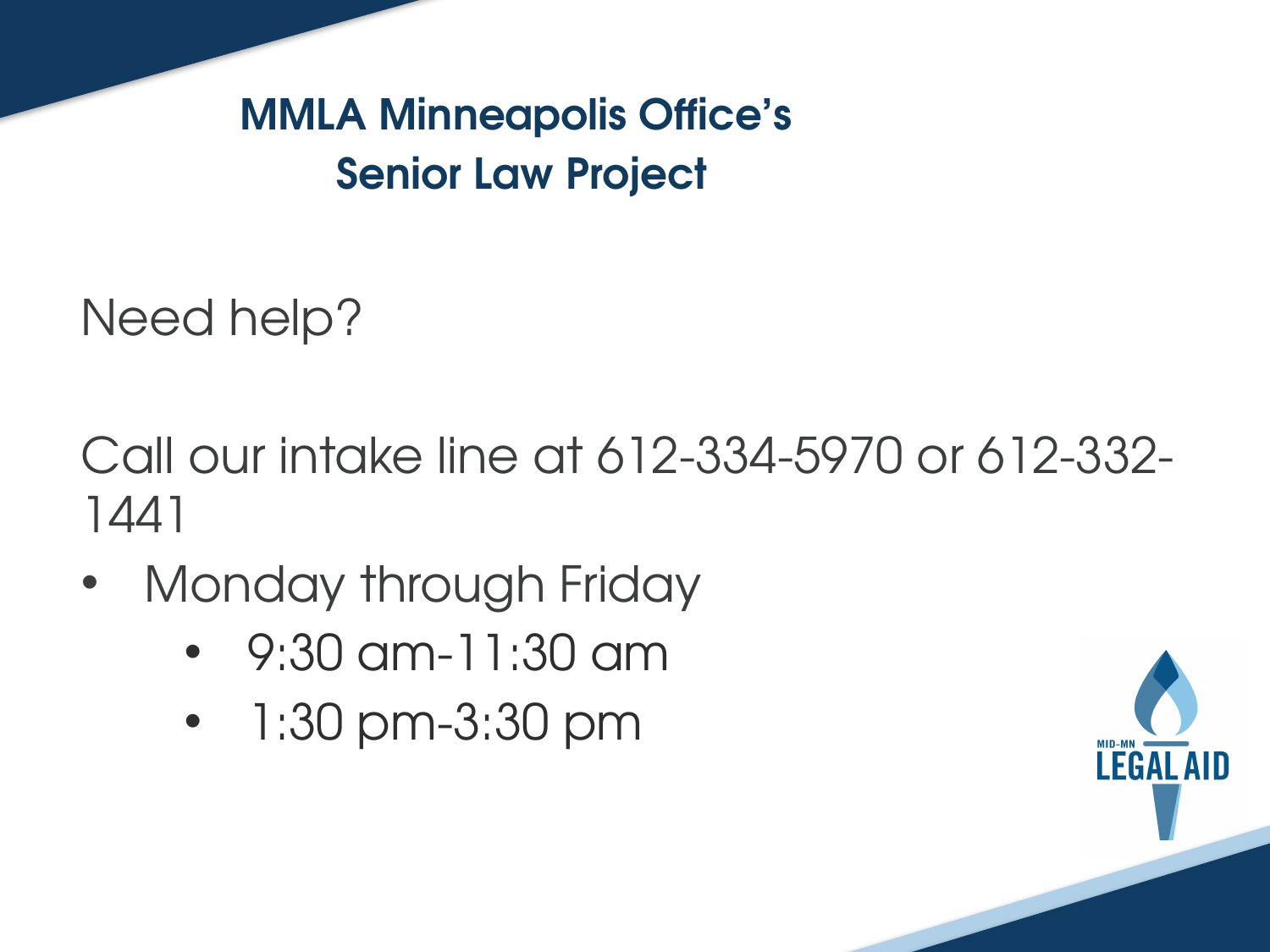

MMLA Minneapolis Office’s
Senior Law Project

Need help?

Call our intake line at 612-334-5970 or 612-332-1441
Monday through Friday
9:30 am-11:30 am
1:30 pm-3:30 pm